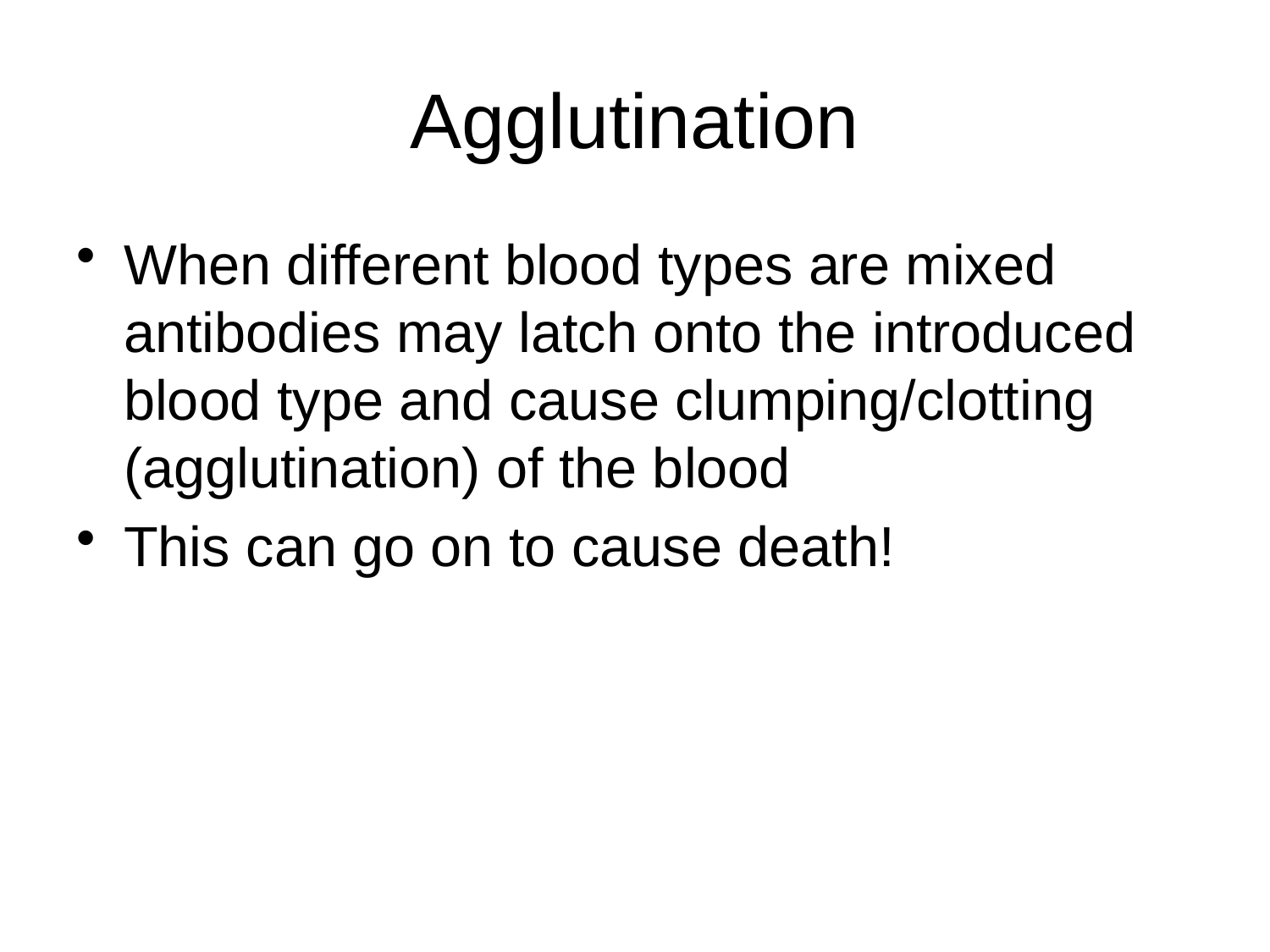

# Agglutination
When different blood types are mixed antibodies may latch onto the introduced blood type and cause clumping/clotting (agglutination) of the blood
This can go on to cause death!